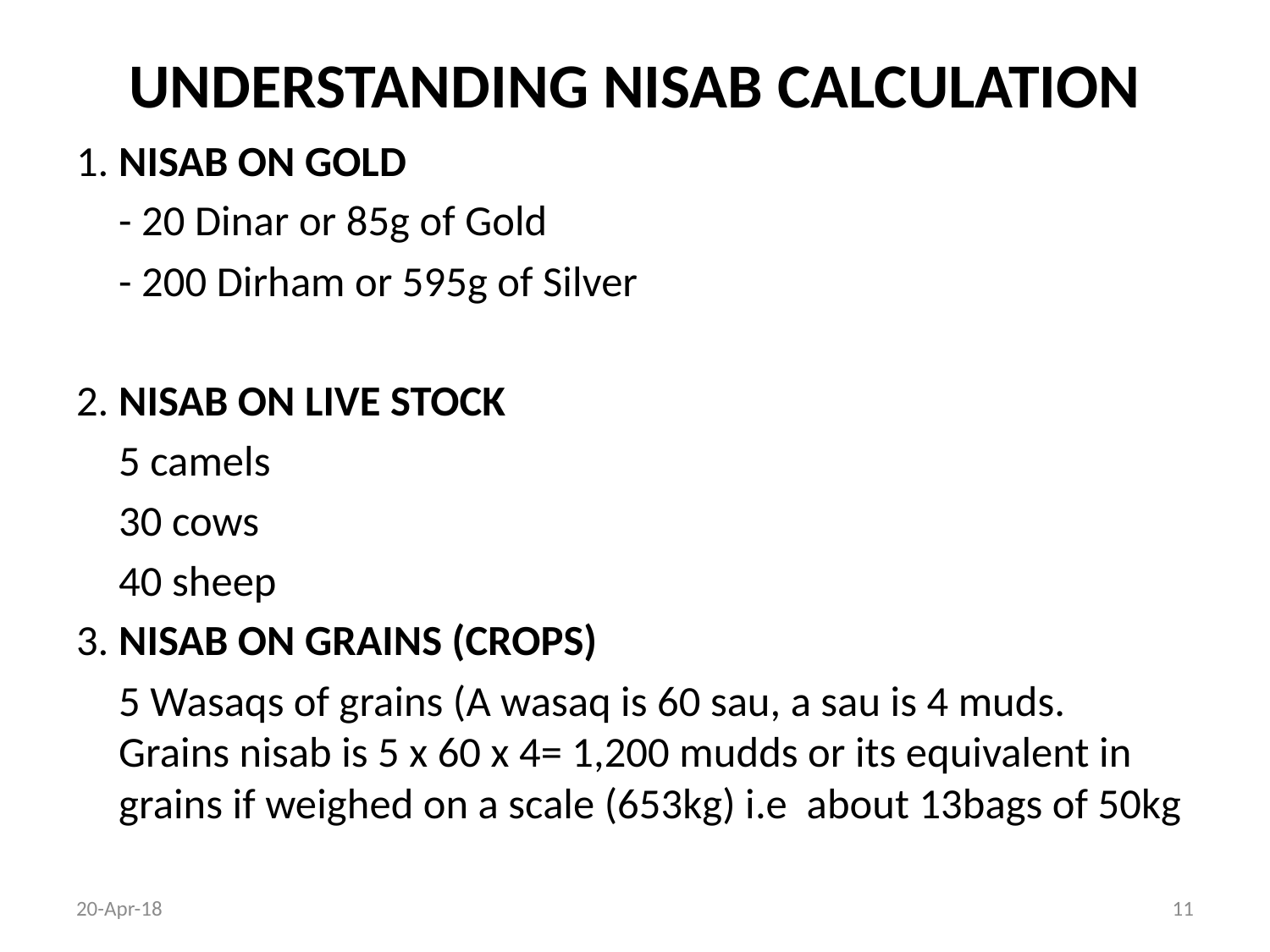

# UNDERSTANDING NISAB CALCULATION
1.	NISAB ON GOLD
	- 20 Dinar or 85g of Gold
	- 200 Dirham or 595g of Silver

2.	NISAB ON LIVE STOCK
	5 camels
	30 cows
	40 sheep
3.	NISAB ON GRAINS (CROPS)
	5 Wasaqs of grains (A wasaq is 60 sau, a sau is 4 muds.  Grains nisab is 5 x 60 x 4= 1,200 mudds or its equivalent in grains if weighed on a scale (653kg) i.e  about 13bags of 50kg
20-Apr-18
11